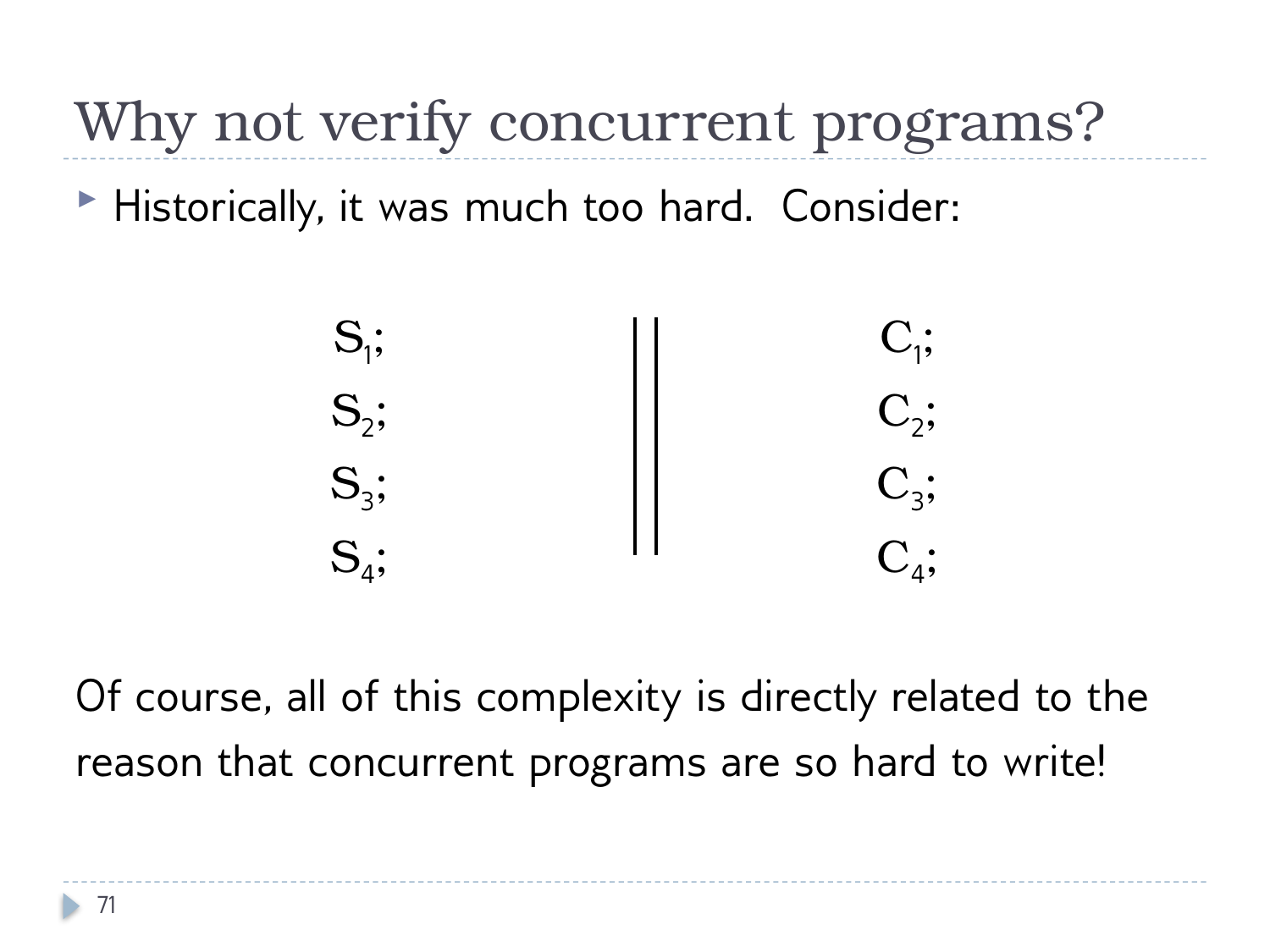

# Why not verify concurrent programs?
Historically, it was much too hard.  Consider:

S1; 				C1;
S2; 				C2;
S3; 				C3;
S4; 				C4;

Of course, all of this complexity is directly related to the
reason that concurrent programs are so hard to write!

71